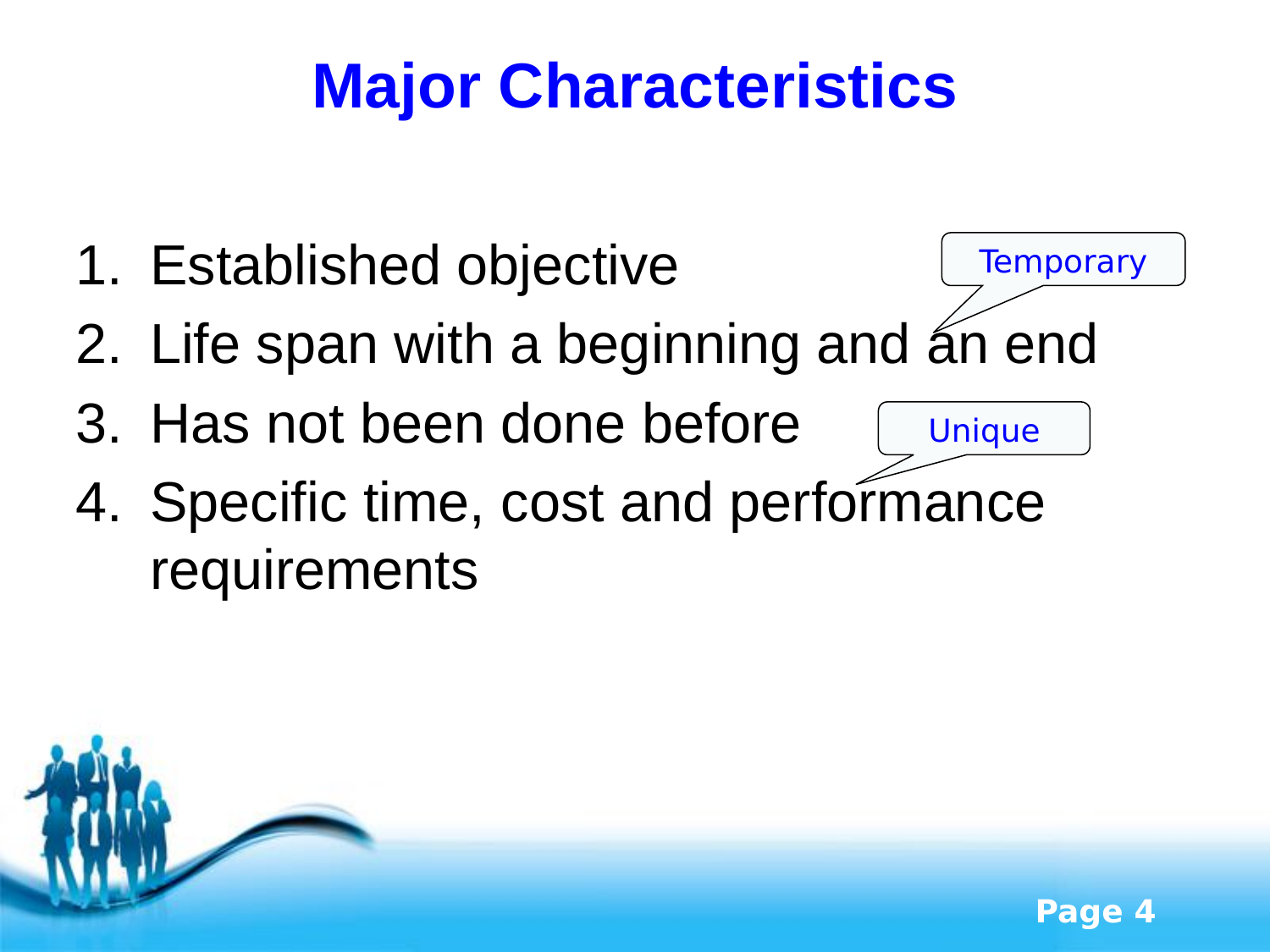

# Major Characteristics
Established objective
Life span with a beginning and an end
Has not been done before
Specific time, cost and performance requirements
Temporary
Unique